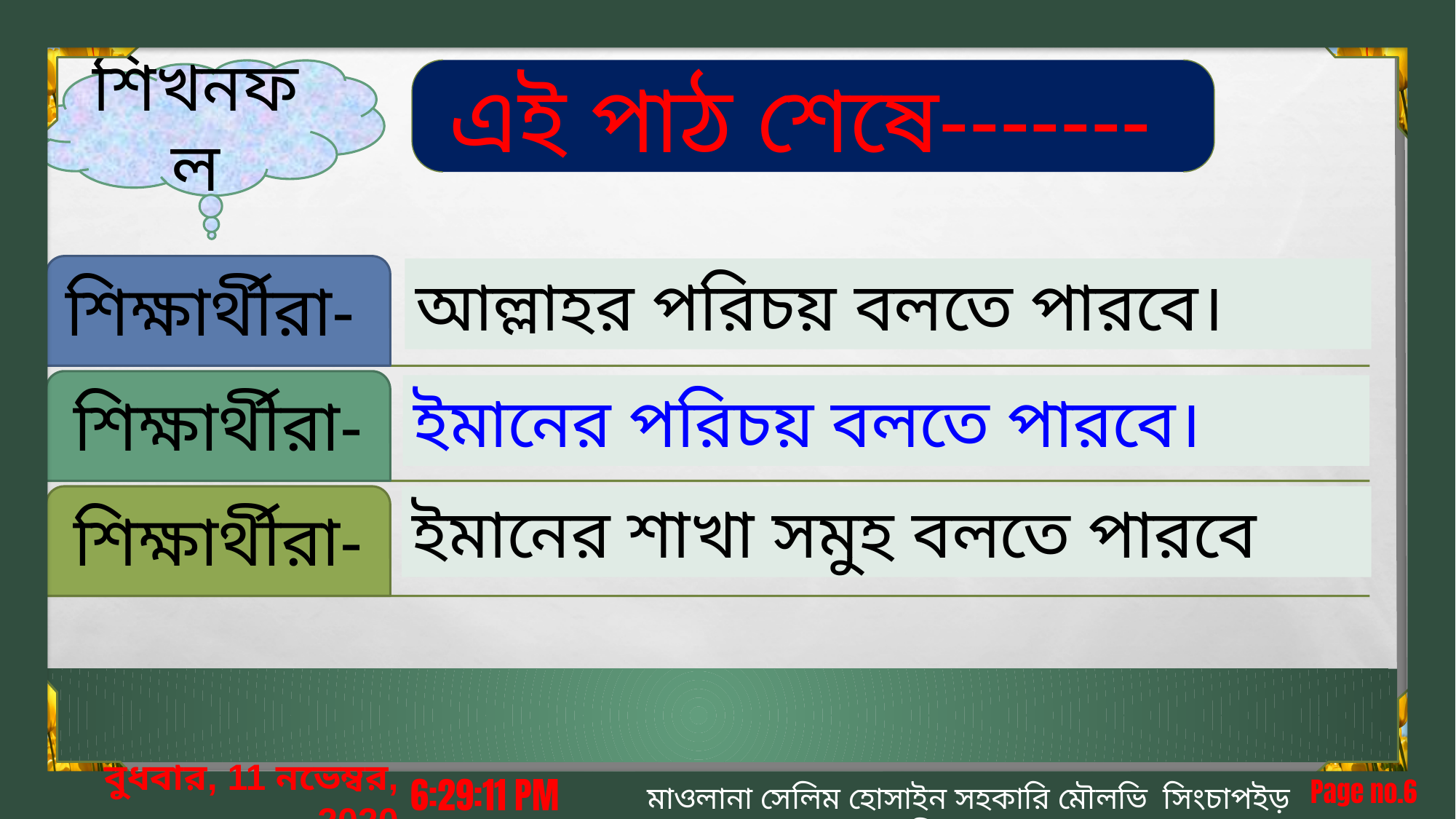

শিখনফল
এই পাঠ শেষে-------
শিক্ষার্থীরা-
শিক্ষার্থীরা-
শিক্ষার্থীরা-
আল্লাহর পরিচয় বলতে পারবে।
ইমানের পরিচয় বলতে পারবে।
ইমানের শাখা সমুহ বলতে পারবে

6:29:11 PM
মাওলানা সেলিম হোসাইন সহকারি মৌলভি  সিংচাপইড় আলিম মাদ্রাসা।
Page no.6
বুধবার, 11 নভেম্বর, 2020